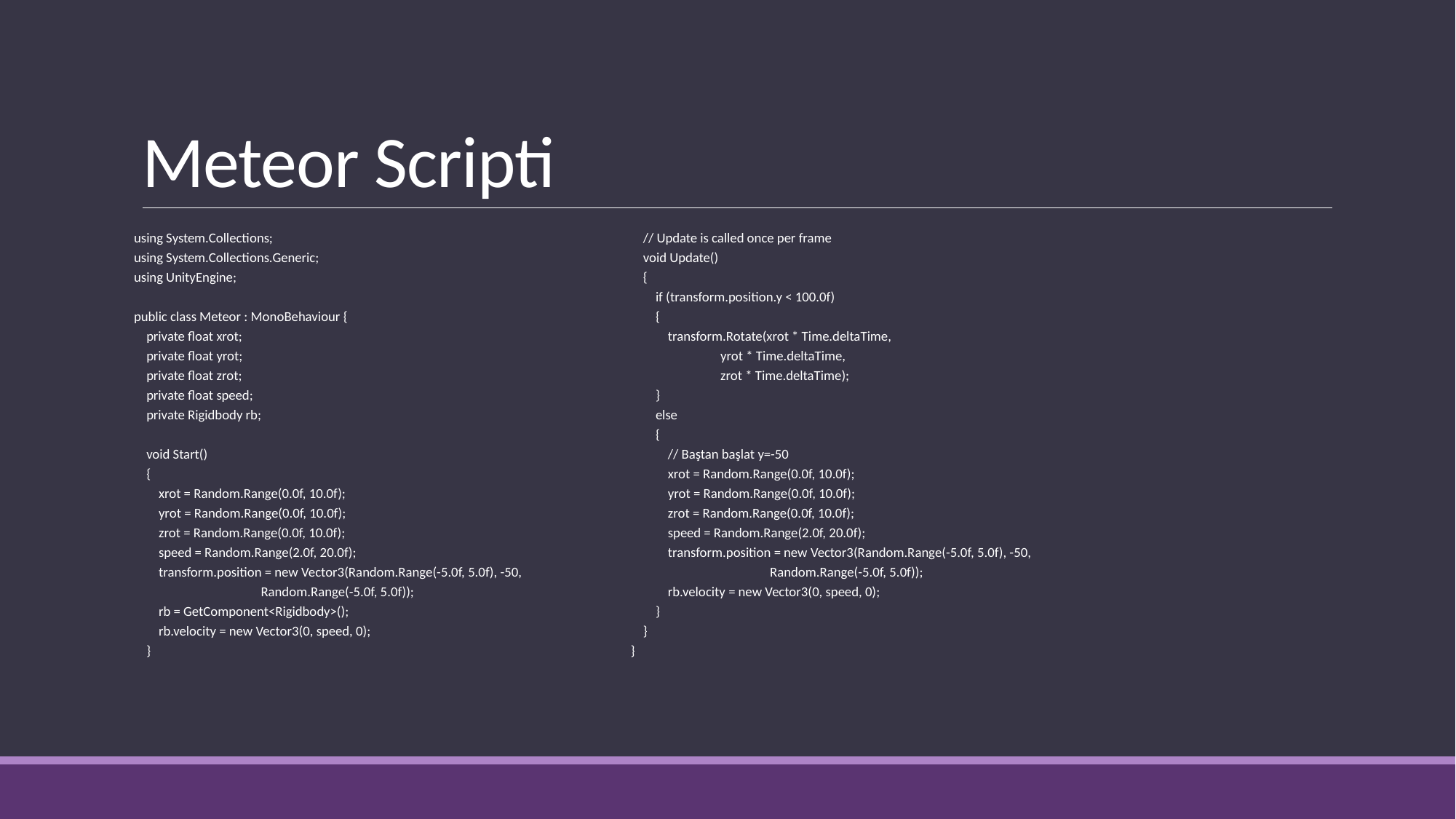

# Meteor Scripti
using System.Collections;
using System.Collections.Generic;
using UnityEngine;

public class Meteor : MonoBehaviour {
    private float xrot;
    private float yrot;
    private float zrot;
    private float speed;
    private Rigidbody rb;

    void Start()
    {
        xrot = Random.Range(0.0f, 10.0f);
        yrot = Random.Range(0.0f, 10.0f);
        zrot = Random.Range(0.0f, 10.0f);
        speed = Random.Range(2.0f, 20.0f);
        transform.position = new Vector3(Random.Range(-5.0f, 5.0f), -50,
                                         Random.Range(-5.0f, 5.0f));
        rb = GetComponent<Rigidbody>();
        rb.velocity = new Vector3(0, speed, 0);
    }

    // Update is called once per frame
    void Update()
    {
        if (transform.position.y < 100.0f)
        {
            transform.Rotate(xrot * Time.deltaTime,
                             yrot * Time.deltaTime,
                             zrot * Time.deltaTime);
        }
        else
        {
            // Baştan başlat y=-50
            xrot = Random.Range(0.0f, 10.0f);
            yrot = Random.Range(0.0f, 10.0f);
            zrot = Random.Range(0.0f, 10.0f);
            speed = Random.Range(2.0f, 20.0f);
            transform.position = new Vector3(Random.Range(-5.0f, 5.0f), -50,
                                             Random.Range(-5.0f, 5.0f));
            rb.velocity = new Vector3(0, speed, 0);
        }
    }
}